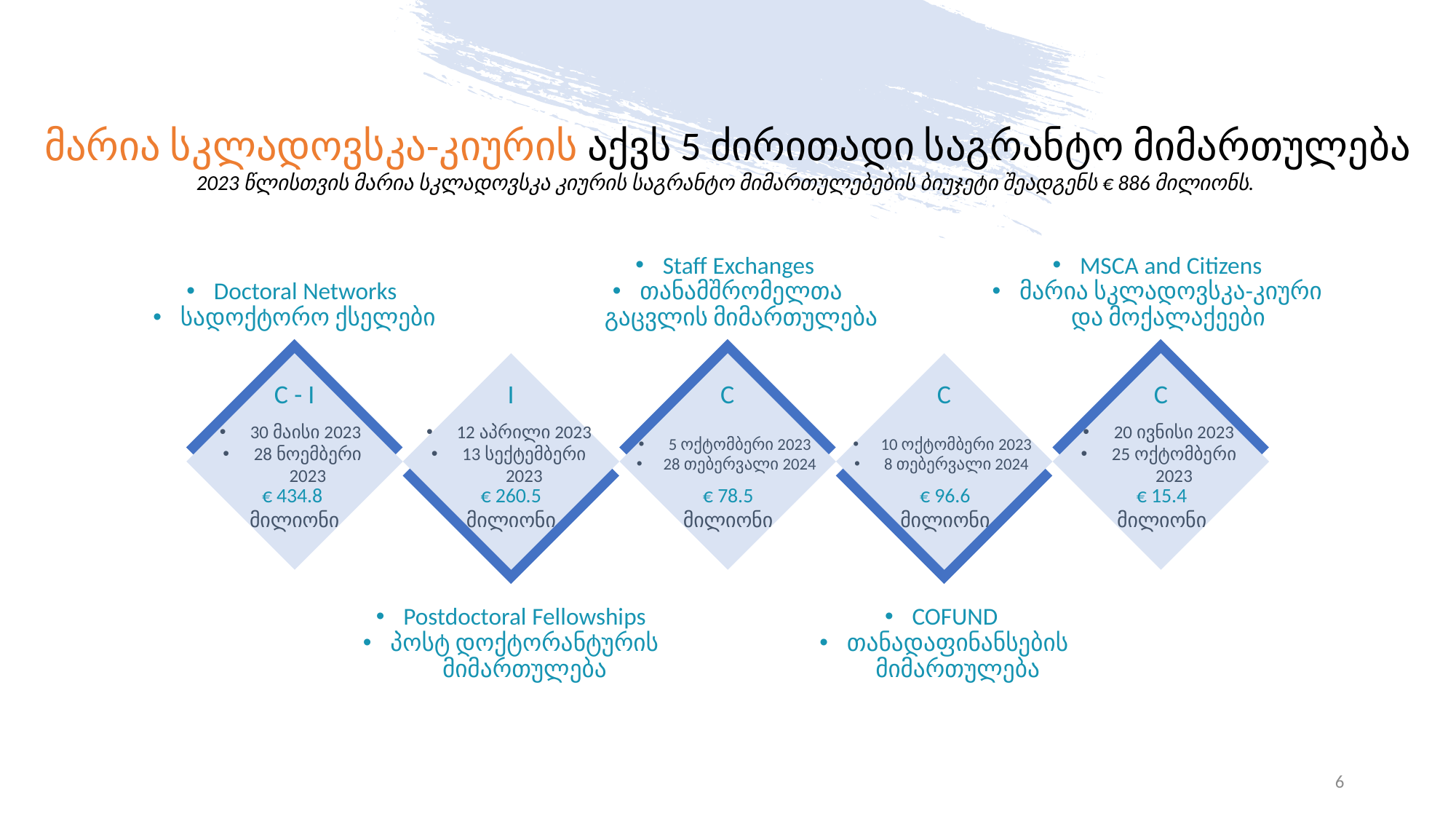

# მარია სკლადოვსკა-კიურის აქვს 5 ძირითადი საგრანტო მიმართულება 2023 წლისთვის მარია სკლადოვსკა კიურის საგრანტო მიმართულებების ბიუჯეტი შეადგენს € 886 მილიონს.
MSCA and Citizens
მარია სკლადოვსკა-კიური და მოქალაქეები
Doctoral Networks
სადოქტორო ქსელები
Staff Exchanges
თანამშრომელთა გაცვლის მიმართულება
C - I
I
C
C
C
30 მაისი 2023
28 ნოემბერი 2023
12 აპრილი 2023
13 სექტემბერი 2023
5 ოქტომბერი 2023
28 თებერვალი 2024
10 ოქტომბერი 2023
8 თებერვალი 2024
20 ივნისი 2023
25 ოქტომბერი 2023
€ 15.4
მილიონი
€ 434.8
მილიონი
€ 260.5
მილიონი
€ 78.5
მილიონი
€ 96.6
მილიონი
Postdoctoral Fellowships
პოსტ დოქტორანტურის მიმართულება
COFUND
თანადაფინანსების მიმართულება

6